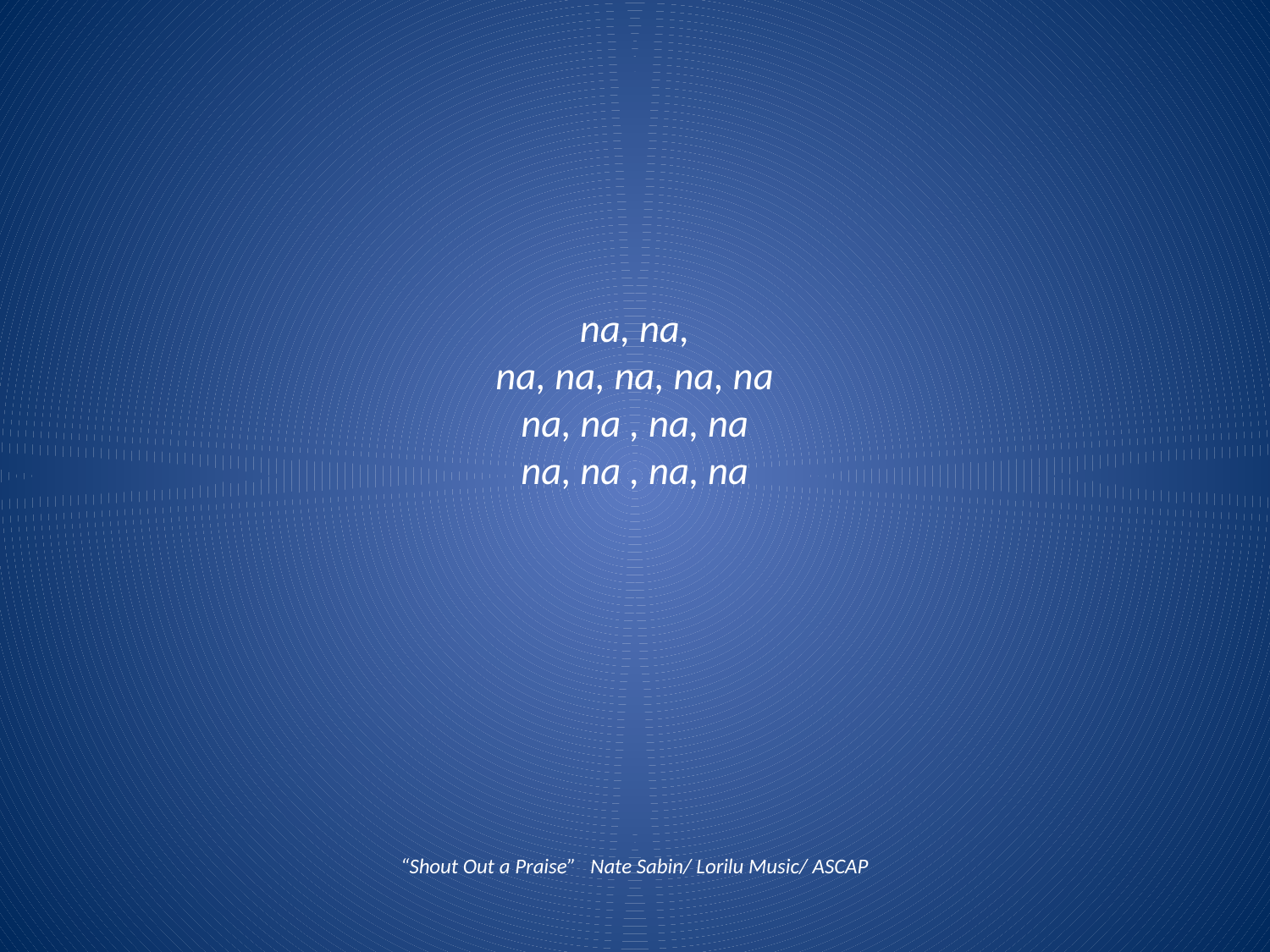

# na, na, na, na, na, na, na na, na , na, na na, na , na, na
“Shout Out a Praise”   Nate Sabin/ Lorilu Music/ ASCAP